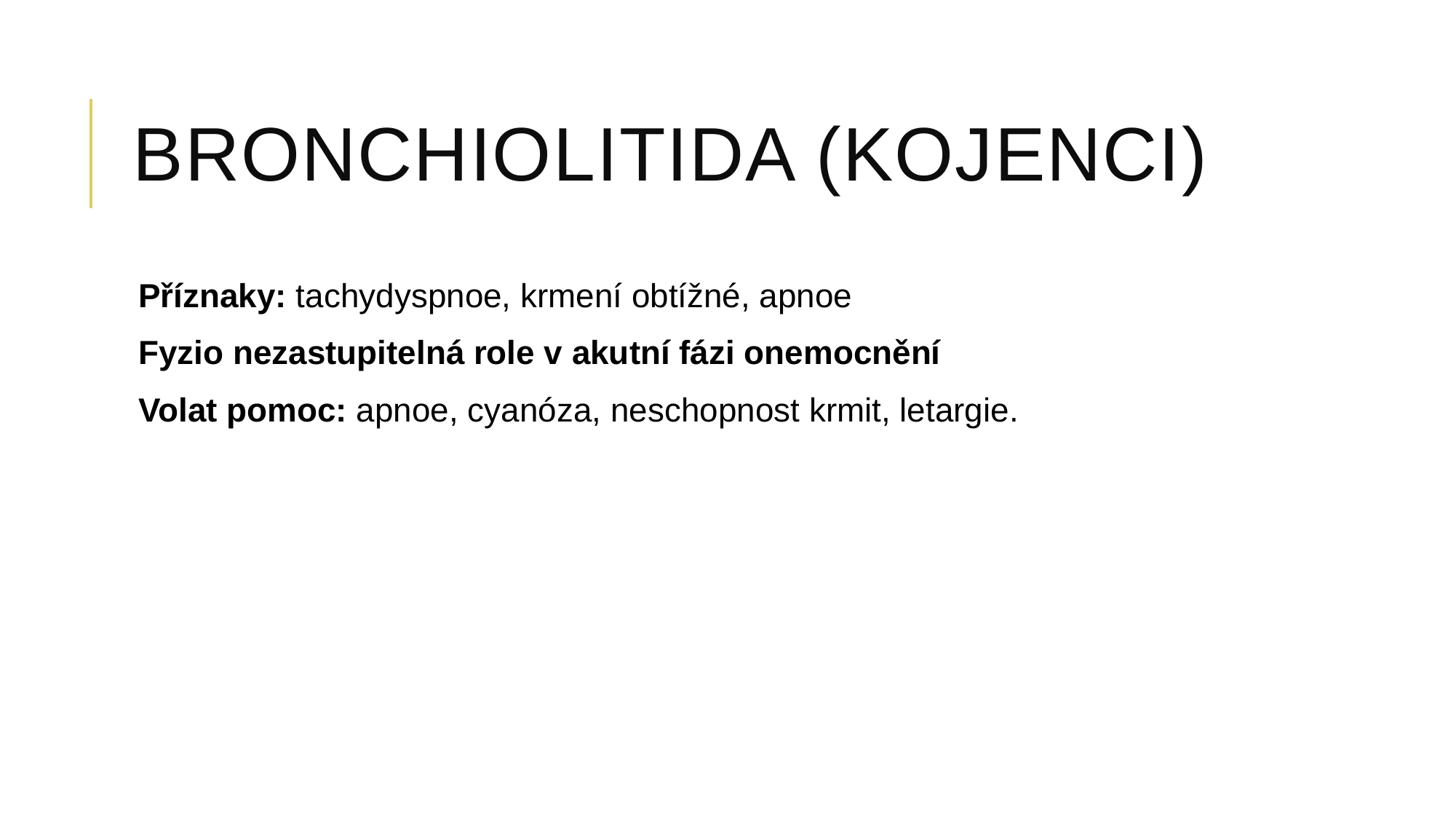

# Bronchiolitida (kojenci)
Příznaky: tachydyspnoe, krmení obtížné, apnoe
Fyzio nezastupitelná role v akutní fázi onemocnění
Volat pomoc: apnoe, cyanóza, neschopnost krmit, letargie.